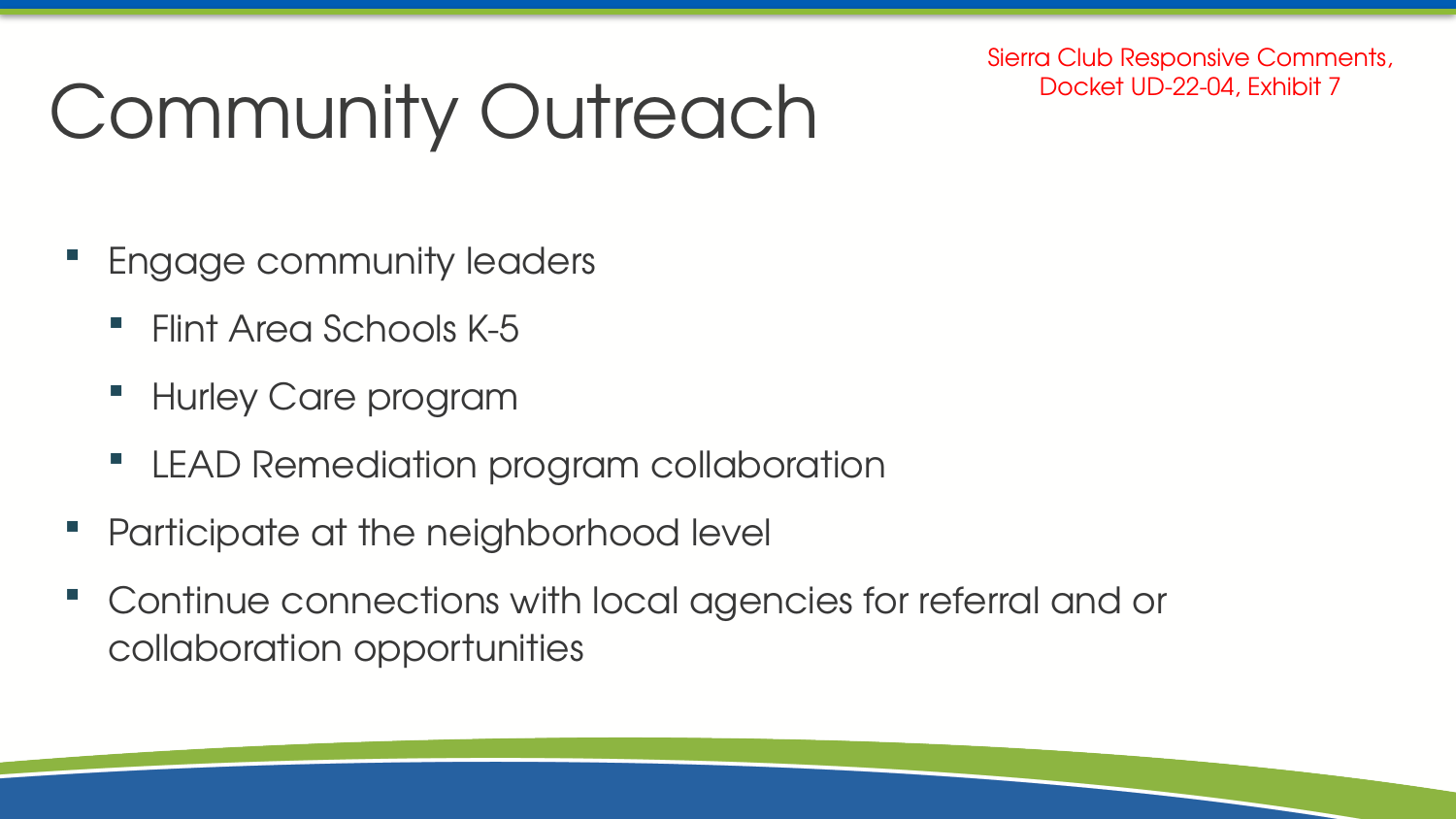

Sierra Club Responsive Comments, Docket UD-22-04, Exhibit 7
Community Outreach
Engage community leaders
Flint Area Schools K-5
Hurley Care program
LEAD Remediation program collaboration
Participate at the neighborhood level
Continue connections with local agencies for referral and or collaboration opportunities